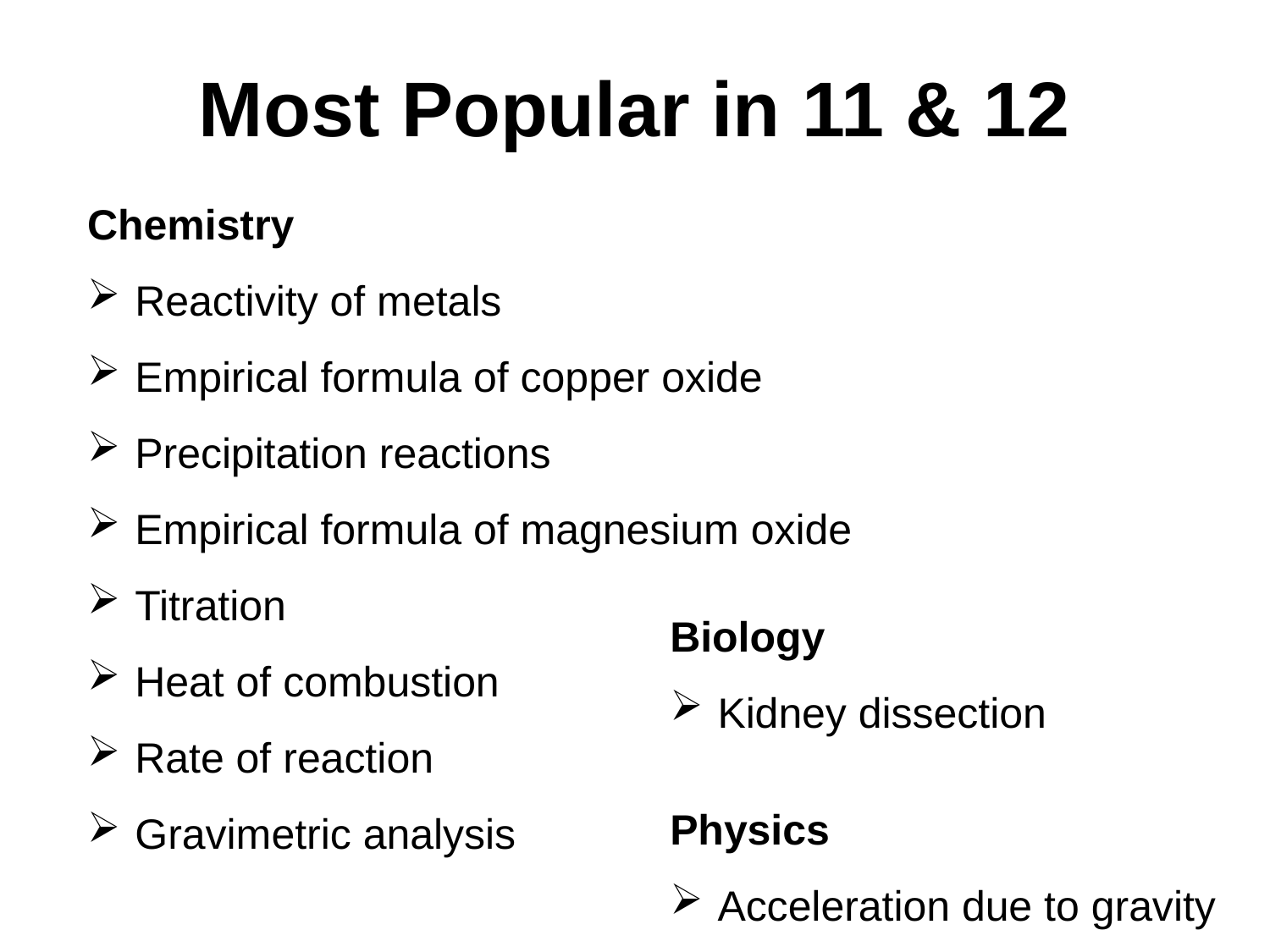

# Most Popular in 11 & 12
Chemistry
Reactivity of metals
Empirical formula of copper oxide
Precipitation reactions
Empirical formula of magnesium oxide
Titration
Heat of combustion
Rate of reaction
Gravimetric analysis

Biology
Kidney dissection
Physics
Acceleration due to gravity